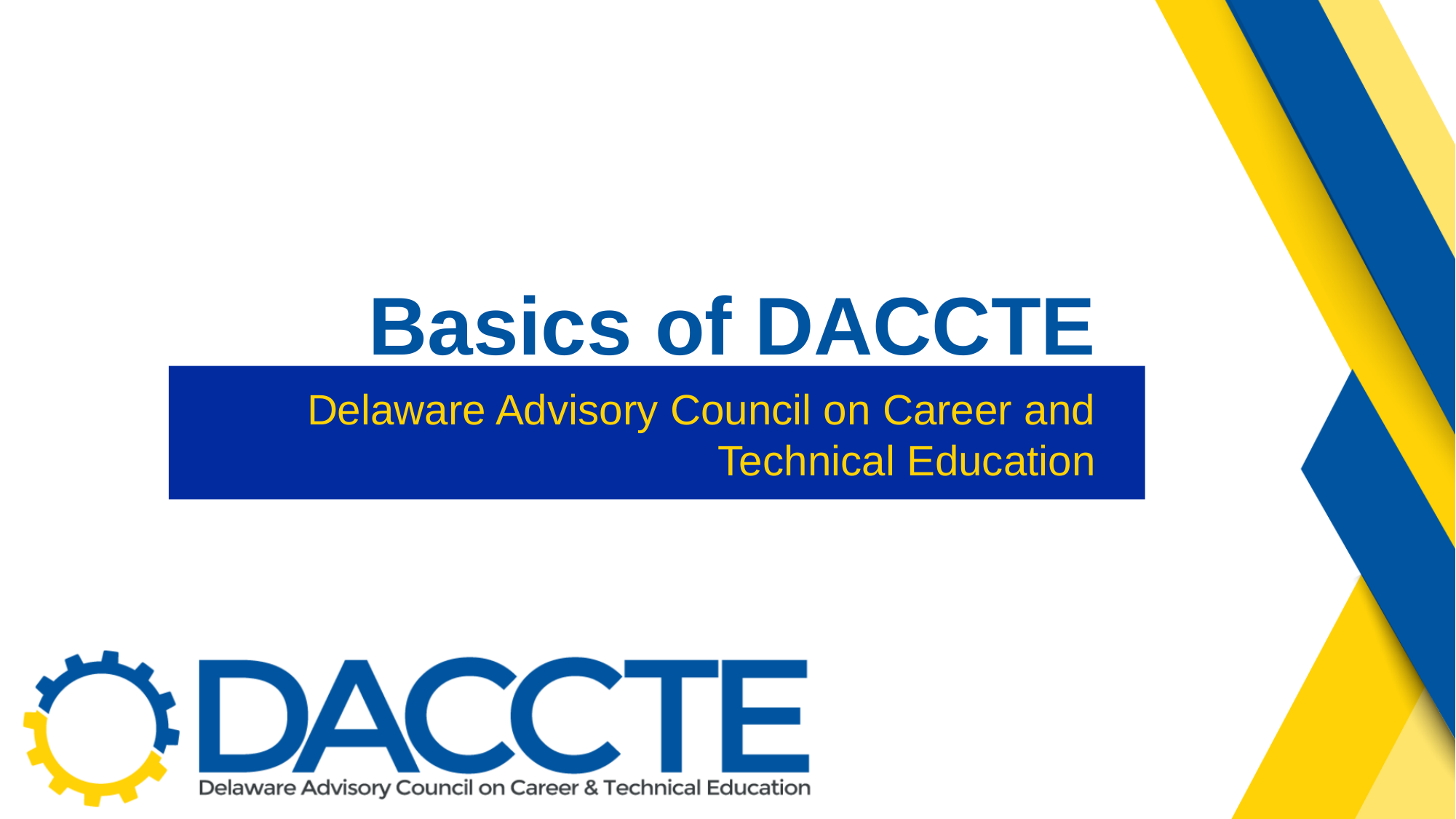

# Basics of DACCTE

Delaware Advisory Council on Career and Technical Education